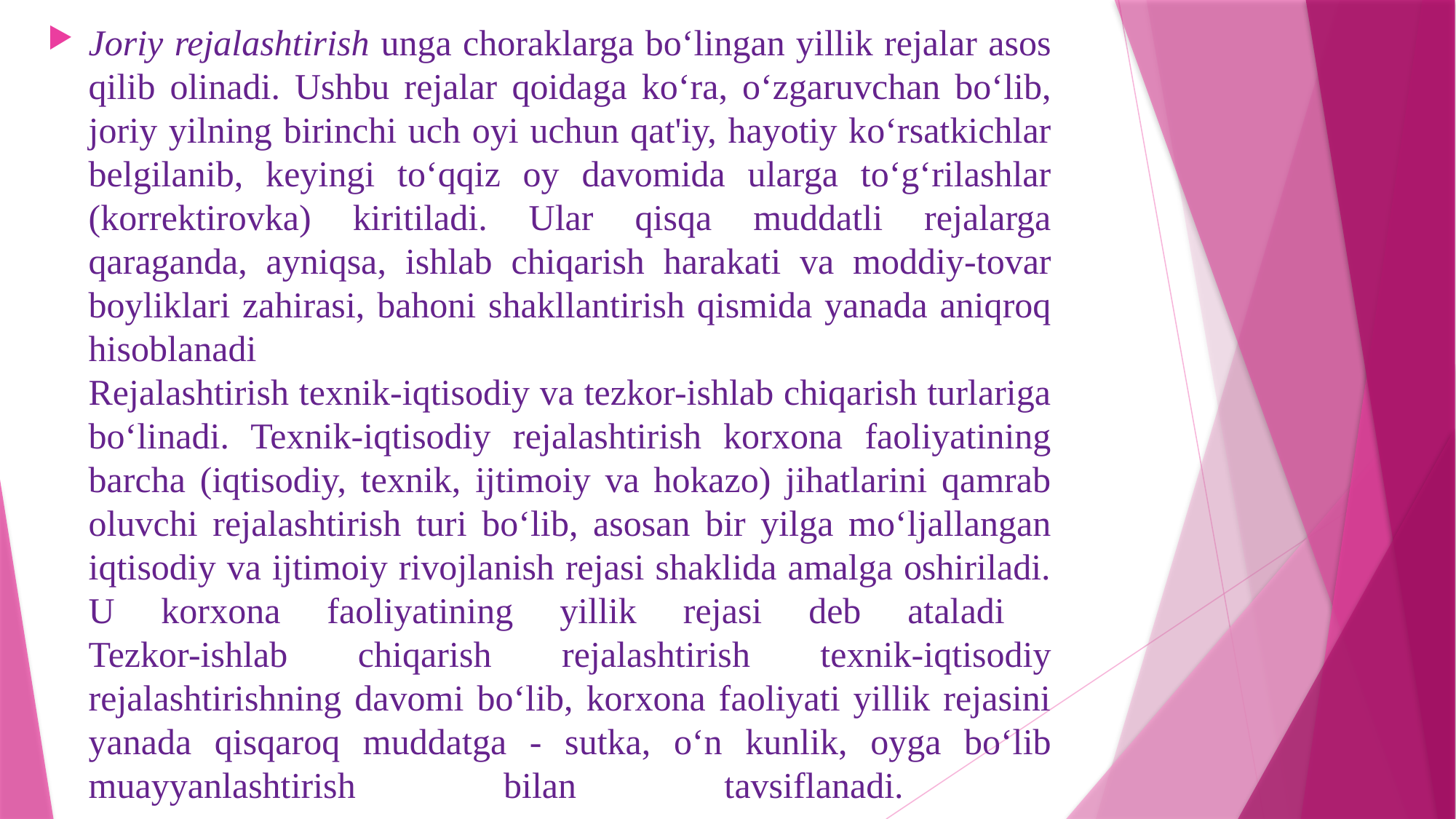

Joriy rejalashtirish unga choraklarga bo‘lingan yillik rejalar asos qilib olinadi. Ushbu rejalar qoidaga ko‘ra, o‘zgaruvchan bo‘lib, joriy yilning birinchi uch oyi uchun qat'iy, hayotiy ko‘rsatkichlar belgilanib, keyingi to‘qqiz oy davomida ularga to‘g‘rilashlar (korrektirovka) kiritiladi. Ular qisqa muddatli rejalarga qaraganda, ayniqsa, ishlab chiqarish harakati va moddiy-tovar boyliklari zahirasi, bahoni shakllantirish qismida yanada aniqroq hisoblanadi
Rejalashtirish texnik-iqtisodiy va tezkor-ishlab chiqarish turlariga bo‘linadi. Texnik-iqtisodiy rejalashtirish korxona faoliyatining barcha (iqtisodiy, texnik, ijtimoiy va hokazo) jihatlarini qamrab oluvchi rejalashtirish turi bo‘lib, asosan bir yilga mo‘ljallangan iqtisodiy va ijtimoiy rivojlanish rejasi shaklida amalga oshiriladi. U korxona faoliyatining yillik rejasi deb ataladi
Tezkor-ishlab chiqarish rejalashtirish texnik-iqtisodiy rejalashtirishning davomi bo‘lib, korxona faoliyati yillik rejasini yanada qisqaroq muddatga - sutka, o‘n kunlik, oyga bo‘lib muayyanlashtirish bilan tavsiflanadi.